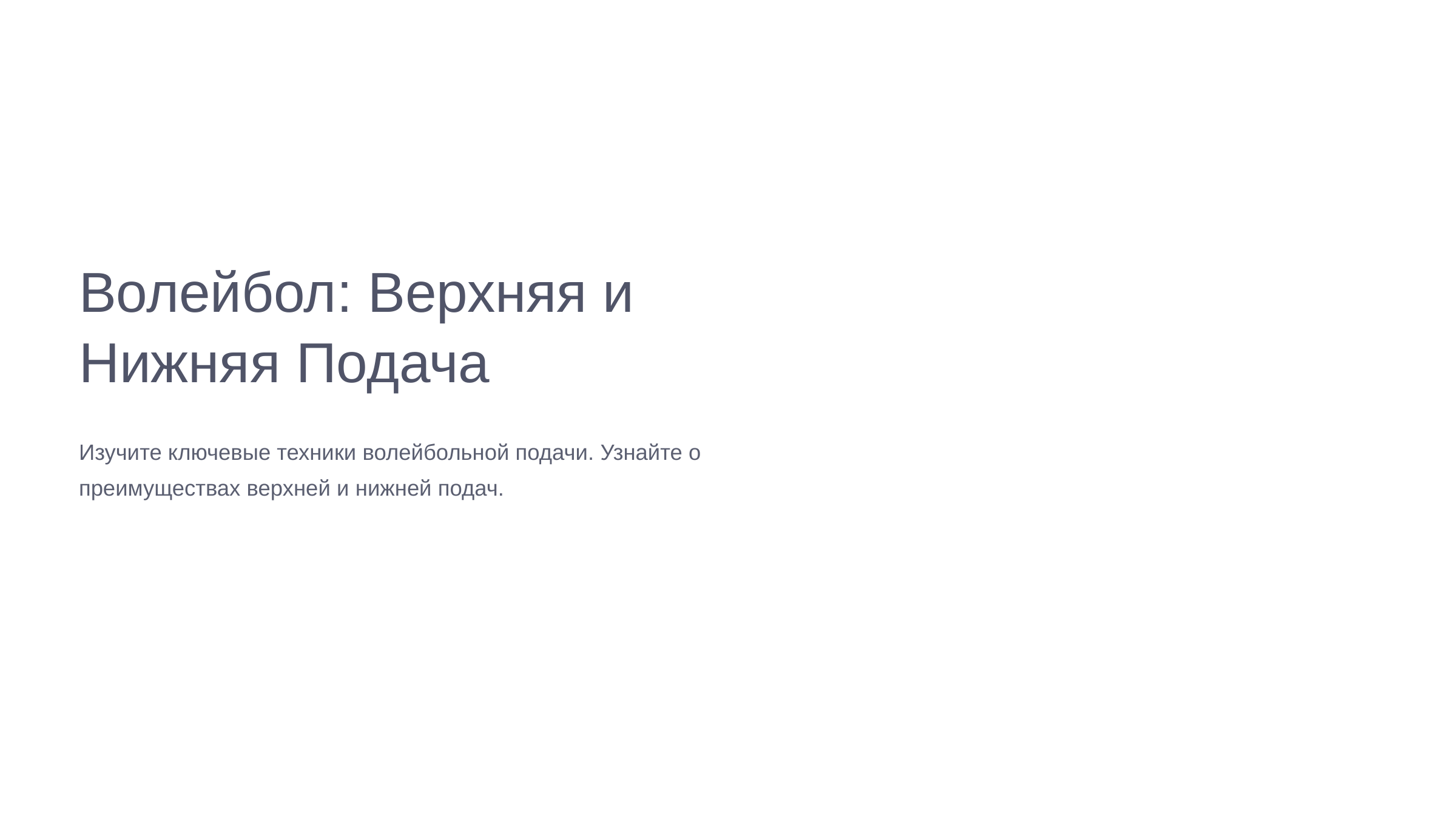

Волейбол: Верхняя и Нижняя Подача
Изучите ключевые техники волейбольной подачи. Узнайте о преимуществах верхней и нижней подач.